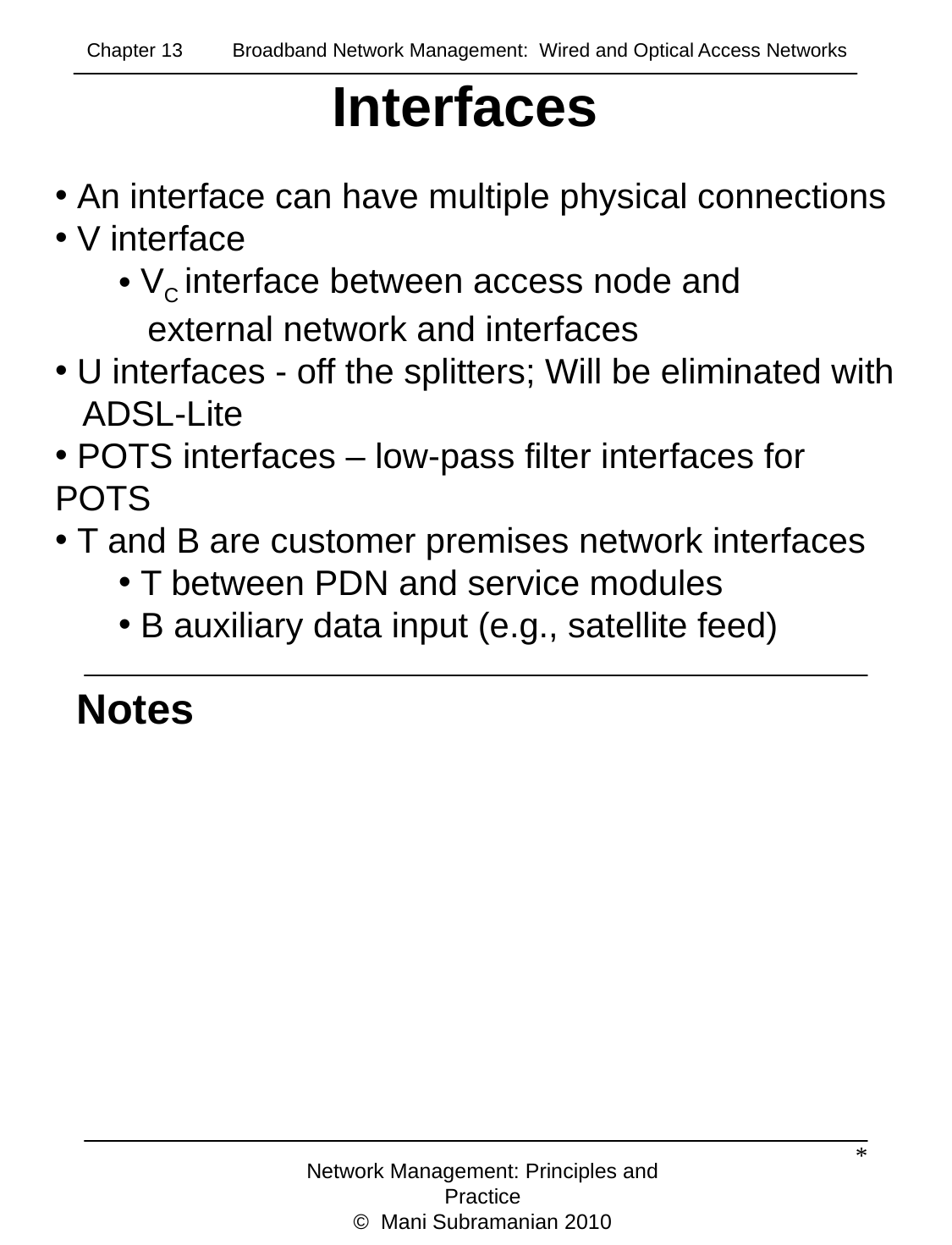

Chapter 13         Broadband Network Management:  Wired and Optical Access Networks
# Interfaces
 An interface can have multiple physical connections
 V interface
 VC interface between access node and
   external network and interfaces
 U interfaces - off the splitters; Will be eliminated with
   ADSL-Lite
 POTS interfaces – low-pass filter interfaces for POTS
 T and B are customer premises network interfaces
 T between PDN and service modules
 B auxiliary data input (e.g., satellite feed)
Notes
*
Network Management: Principles and Practice
©  Mani Subramanian 2010